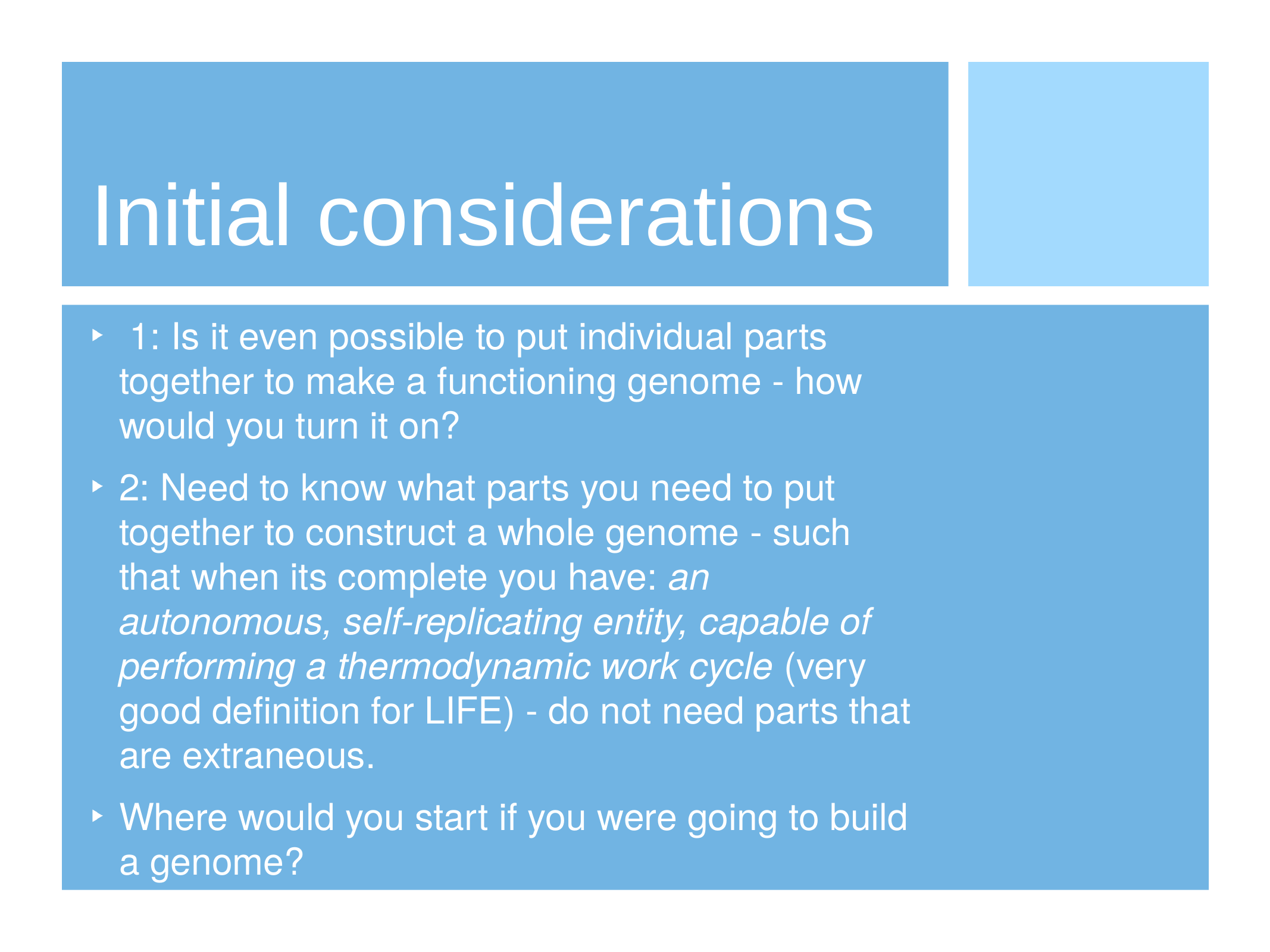

# Initial considerations
 1: Is it even possible to put individual parts together to make a functioning genome - how would you turn it on?
2: Need to know what parts you need to put together to construct a whole genome - such that when its complete you have: an autonomous, self-replicating entity, capable of performing a thermodynamic work cycle (very good definition for LIFE) - do not need parts that are extraneous.
Where would you start if you were going to build a genome?